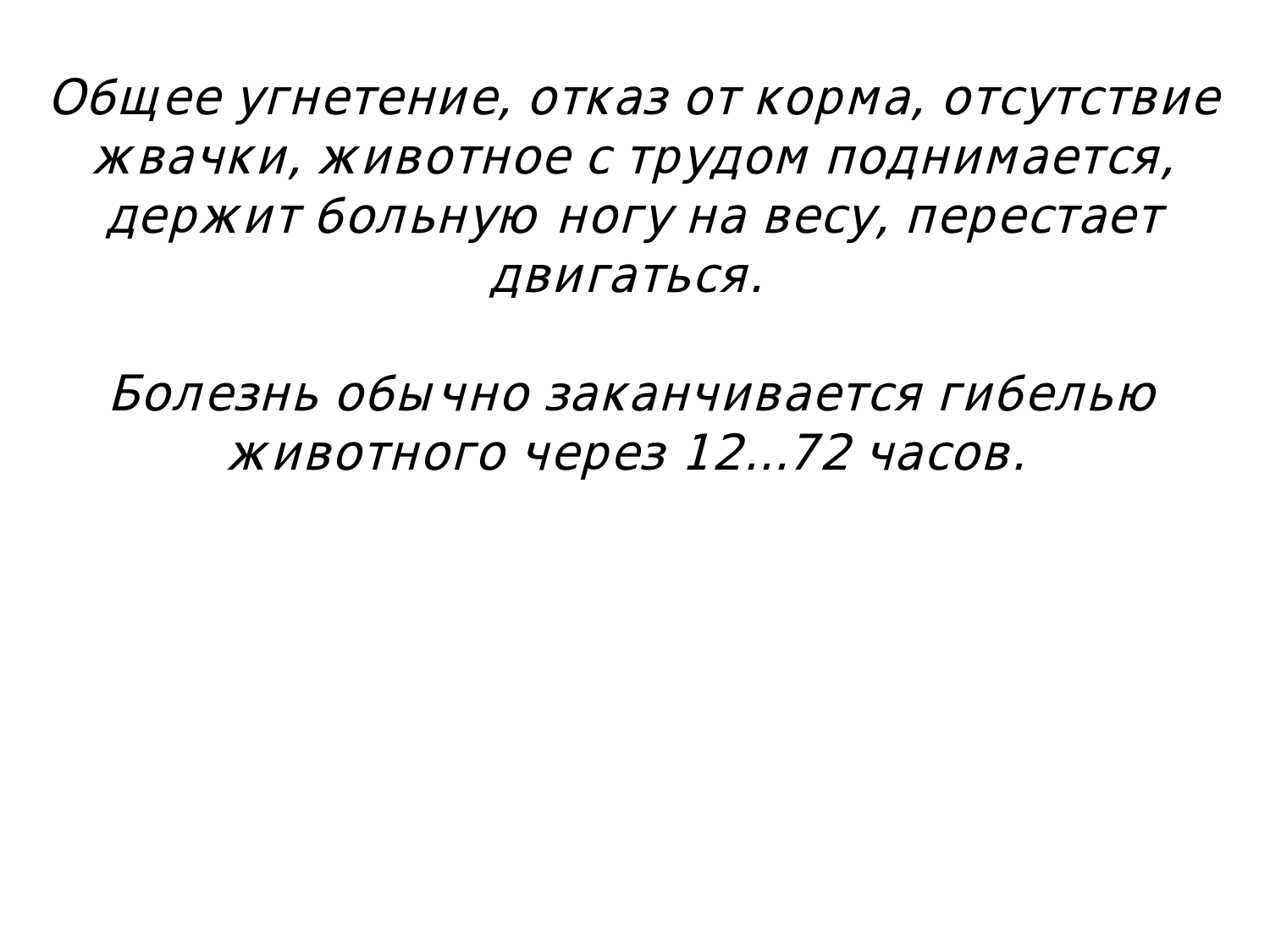

Общее угнетение, отказ от корма, отсутствие жвачки, животное с трудом поднимается, держит больную ногу на весу, перестает двигаться.

Болезнь обычно заканчивается гибелью животного через 12...72 часов.